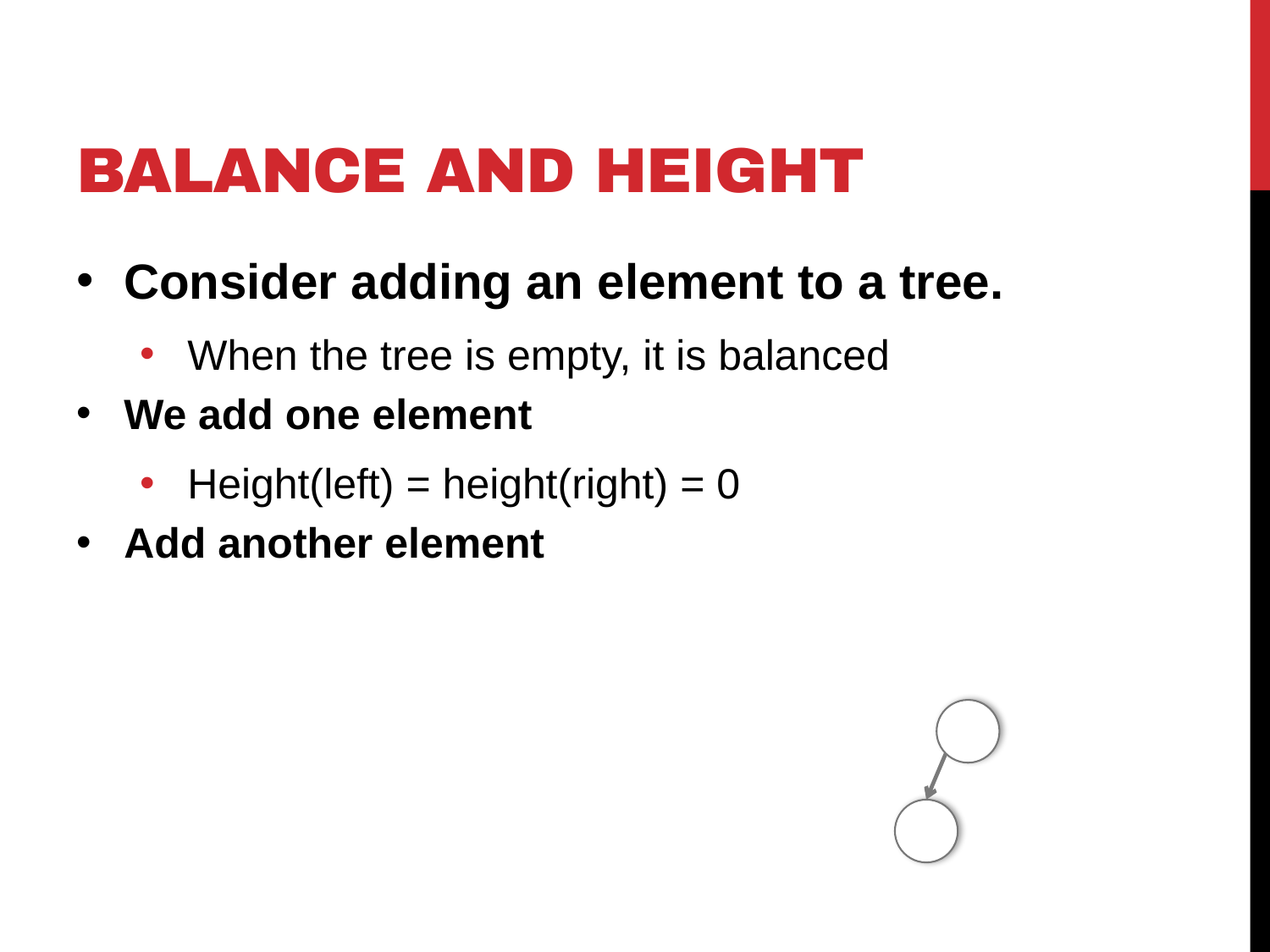

# Balance and Height
Consider adding an element to a tree.
When the tree is empty, it is balanced
We add one element
Height(left) = height(right) = 0
Add another element